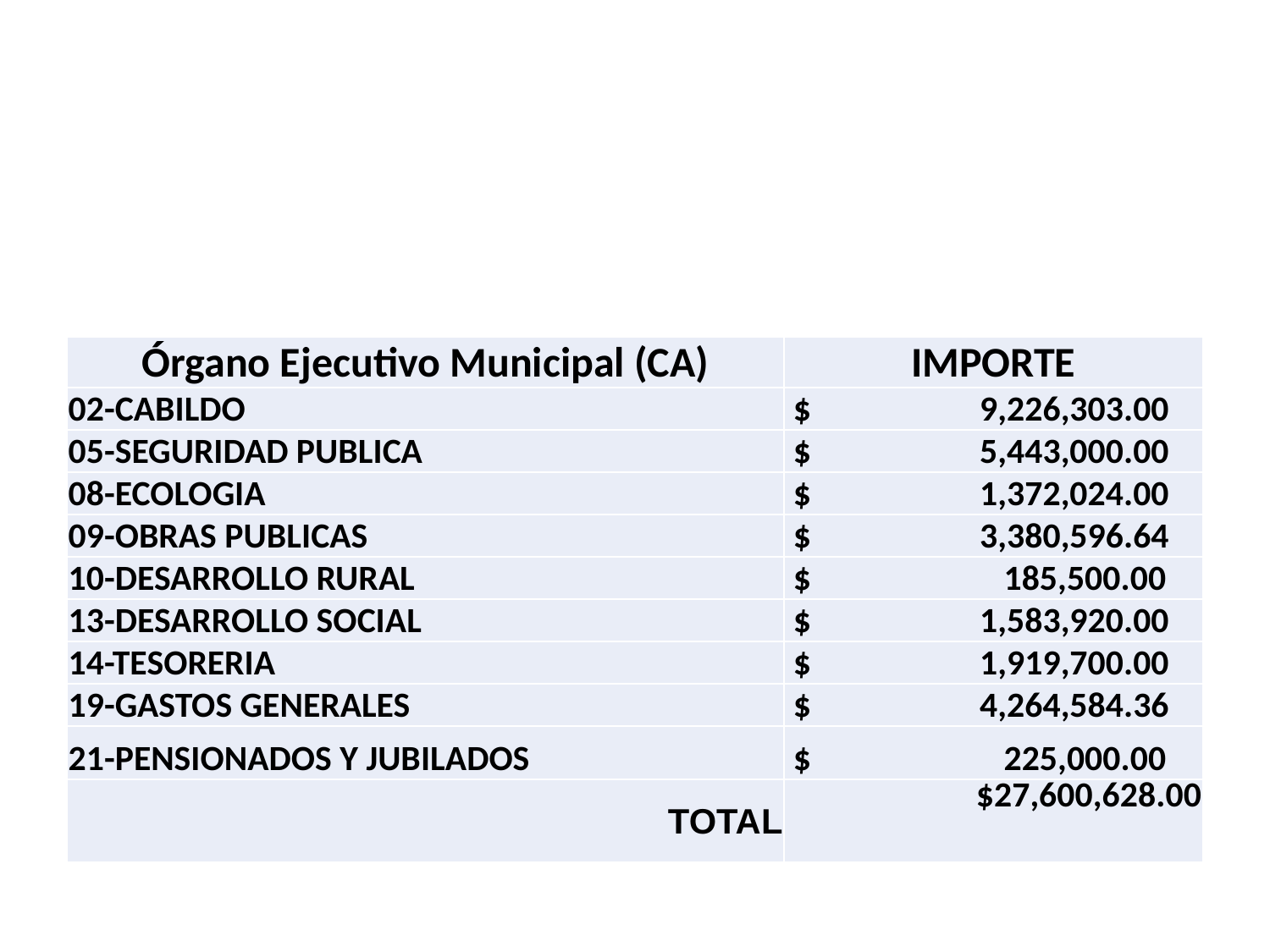

| Órgano Ejecutivo Municipal (CA) | IMPORTE |
| --- | --- |
| 02-CABILDO | $ 9,226,303.00 |
| 05-SEGURIDAD PUBLICA | $ 5,443,000.00 |
| 08-ECOLOGIA | $ 1,372,024.00 |
| 09-OBRAS PUBLICAS | $ 3,380,596.64 |
| 10-DESARROLLO RURAL | $ 185,500.00 |
| 13-DESARROLLO SOCIAL | $ 1,583,920.00 |
| 14-TESORERIA | $ 1,919,700.00 |
| 19-GASTOS GENERALES | $ 4,264,584.36 |
| 21-PENSIONADOS Y JUBILADOS | $ 225,000.00 |
| TOTAL | $27,600,628.00 |